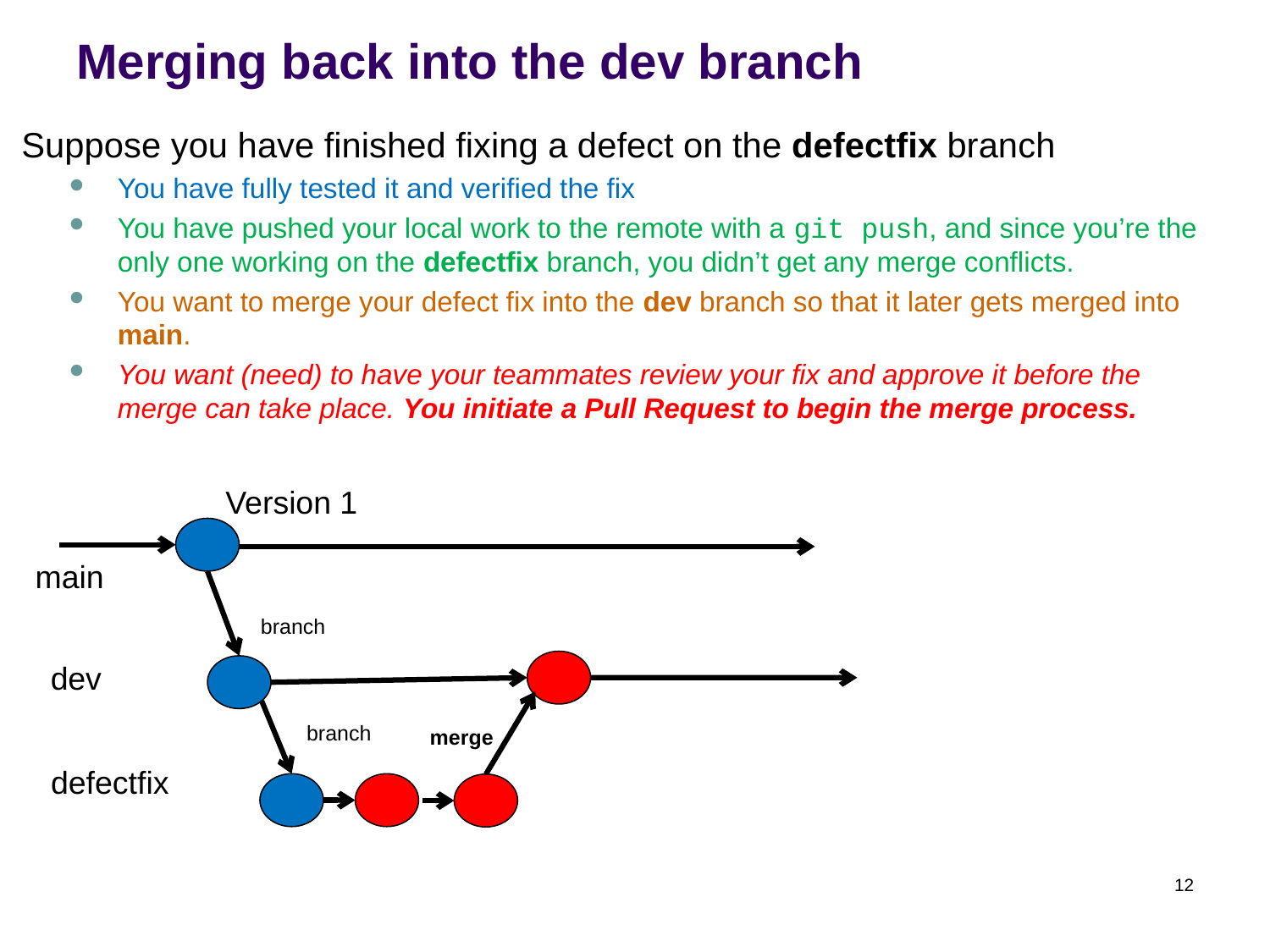

# Merging back into the dev branch
Suppose you have finished fixing a defect on the defectfix branch
You have fully tested it and verified the fix
You have pushed your local work to the remote with a git push, and since you’re the only one working on the defectfix branch, you didn’t get any merge conflicts.
You want to merge your defect fix into the dev branch so that it later gets merged into main.
You want (need) to have your teammates review your fix and approve it before the merge can take place. You initiate a Pull Request to begin the merge process.
Version 1

main
branch

dev

branch
merge
defectfix

12